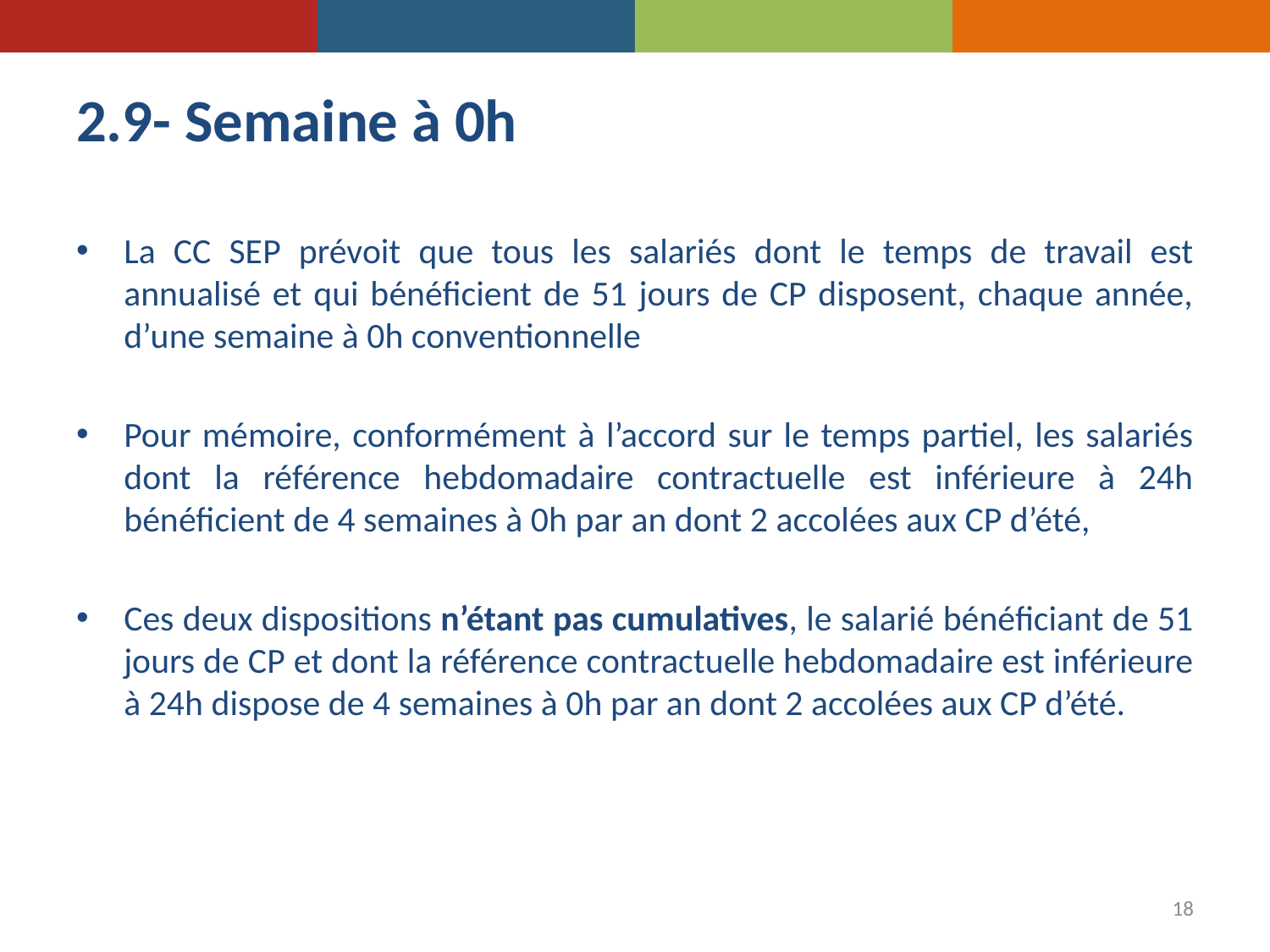

# 2.9- Semaine à 0h
La CC SEP prévoit que tous les salariés dont le temps de travail est annualisé et qui bénéficient de 51 jours de CP disposent, chaque année, d’une semaine à 0h conventionnelle

Pour mémoire, conformément à l’accord sur le temps partiel, les salariés dont la référence hebdomadaire contractuelle est inférieure à 24h bénéficient de 4 semaines à 0h par an dont 2 accolées aux CP d’été,

Ces deux dispositions n’étant pas cumulatives, le salarié bénéficiant de 51 jours de CP et dont la référence contractuelle hebdomadaire est inférieure à 24h dispose de 4 semaines à 0h par an dont 2 accolées aux CP d’été.
18